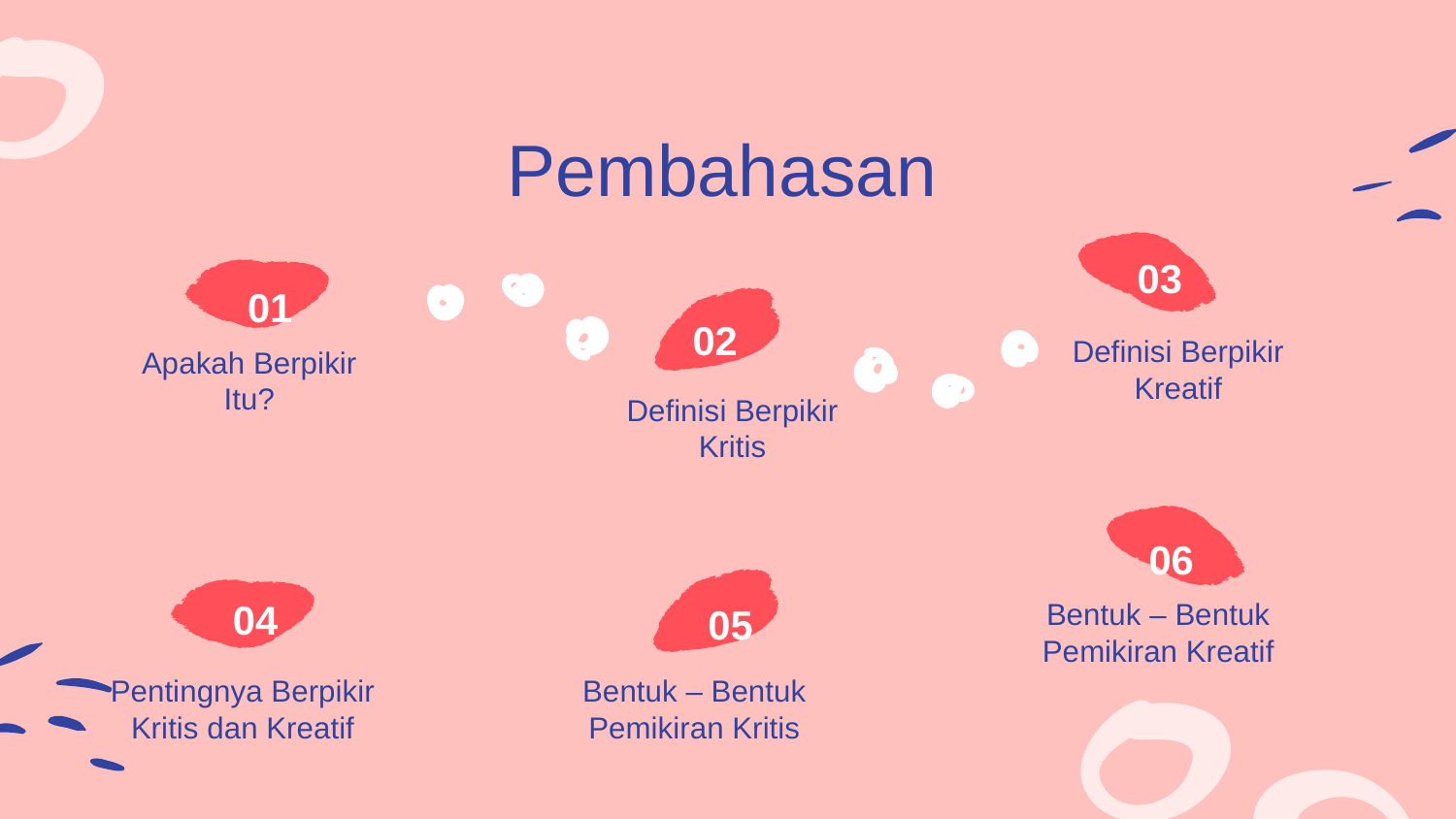

Pembahasan

03

01

02
Definisi Berpikir Kreatif
# Apakah Berpikir Itu?
Definisi Berpikir Kritis

06

04
05
Bentuk – Bentuk Pemikiran Kreatif
Pentingnya Berpikir Kritis dan Kreatif
Bentuk – Bentuk Pemikiran Kritis